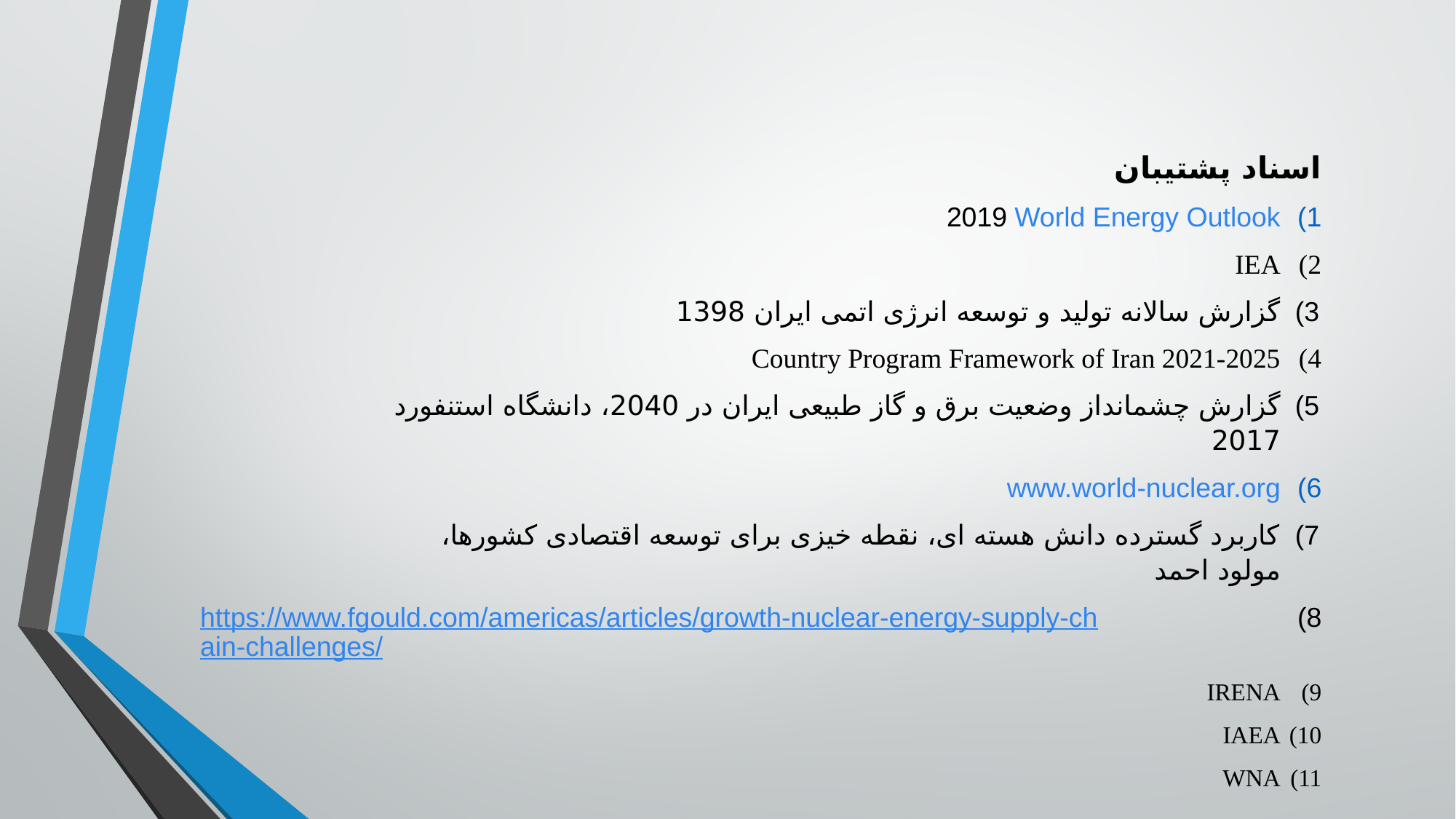

اسناد پشتیبان
World Energy Outlook 2019
IEA
گزارش سالانه تولید و توسعه انرژی اتمی ایران 1398
Country Program Framework of Iran 2021-2025
گزارش چشم­انداز وضعیت برق و گاز طبیعی ایران در 2040، دانشگاه استنفورد 2017
www.world-nuclear.org
کاربرد گسترده دانش هسته ای، نقطه خیزی برای توسعه اقتصادی کشورها، مولود احمد
https://www.fgould.com/americas/articles/growth-nuclear-energy-supply-chain-challenges/
IRENA
IAEA
WNA